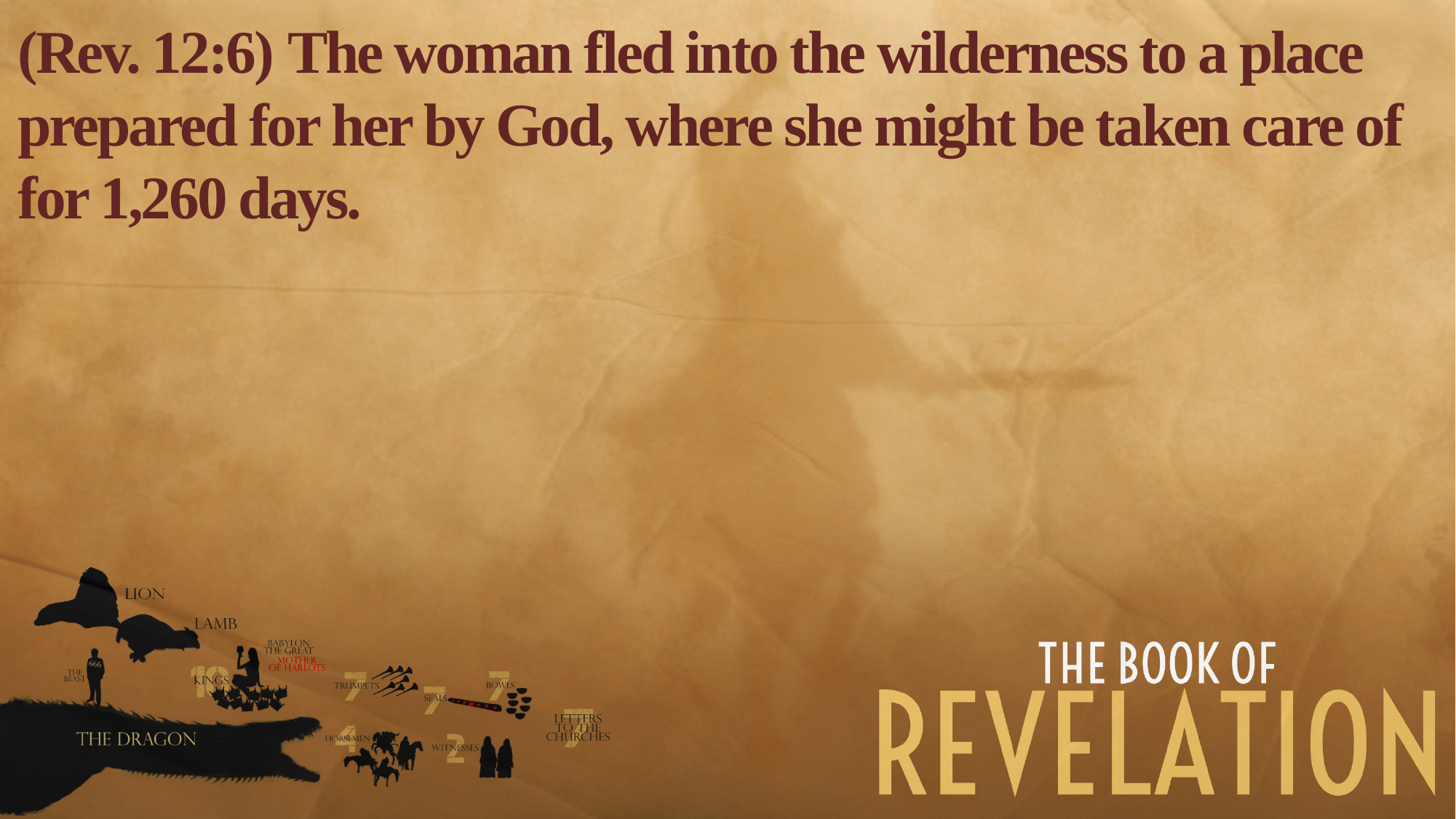

(Rev. 12:6) The woman fled into the wilderness to a place prepared for her by God, where she might be taken care of for 1,260 days.